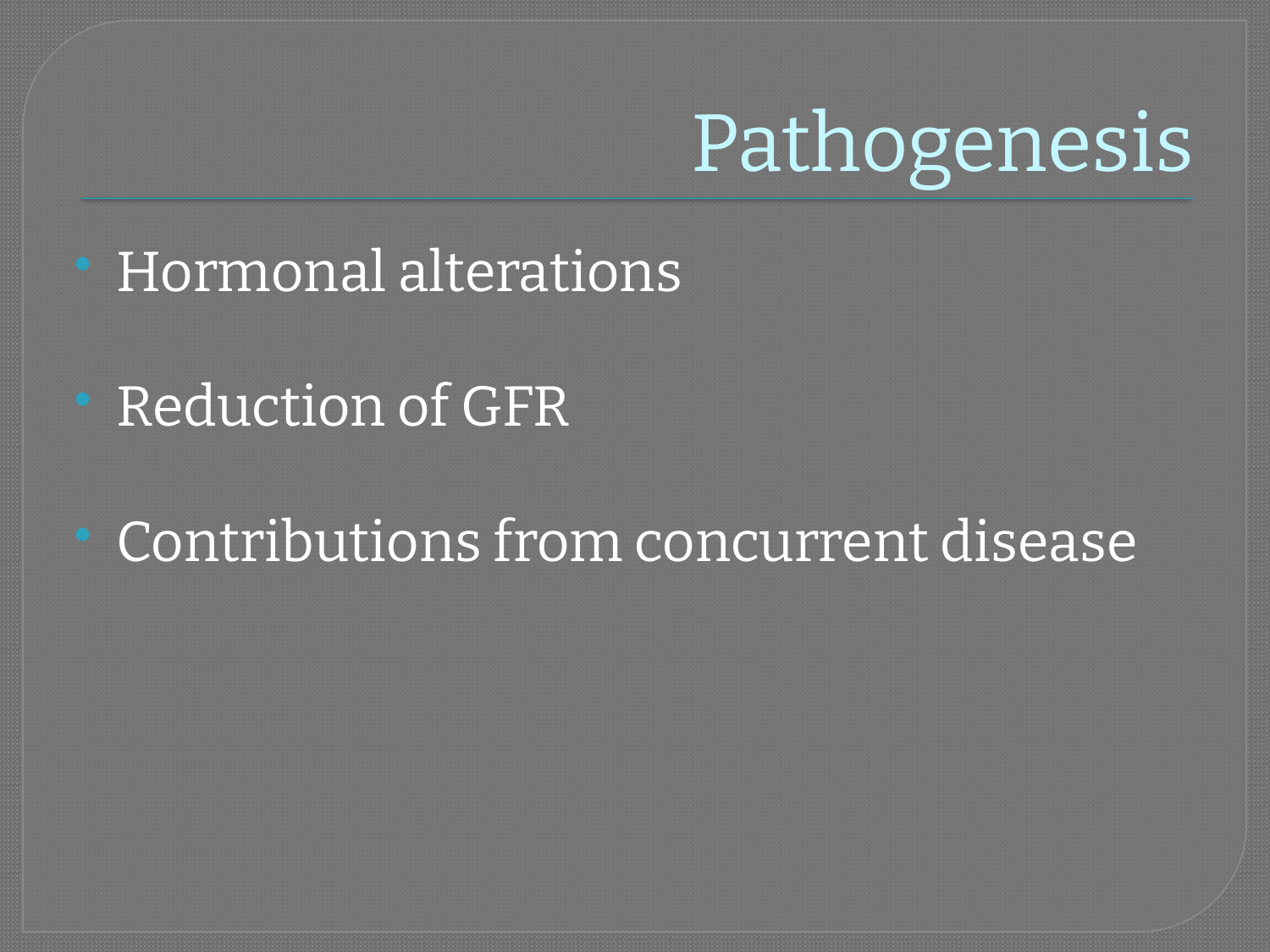

# Pathogenesis
Hormonal alterations

Reduction of GFR

Contributions from concurrent disease